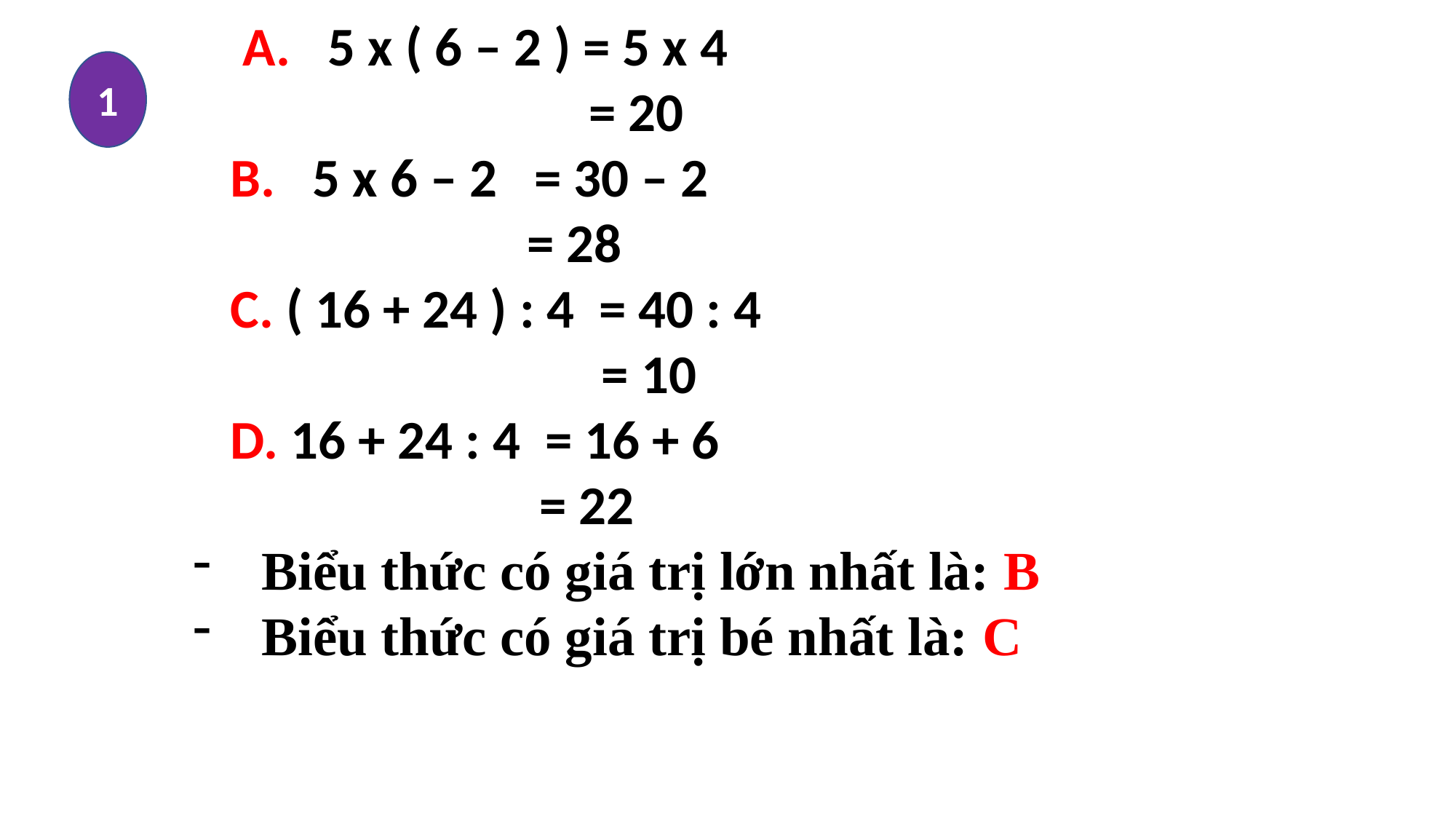

A.   5 x ( 6 – 2 ) = 5 x 4
                                = 20
   B.   5 x 6 – 2   = 30 – 2
                           = 28
   C. ( 16 + 24 ) : 4  = 40 : 4
                                 = 10
   D. 16 + 24 : 4  = 16 + 6
                            = 22
Biểu thức có giá trị lớn nhất là: B
Biểu thức có giá trị bé nhất là: C

1